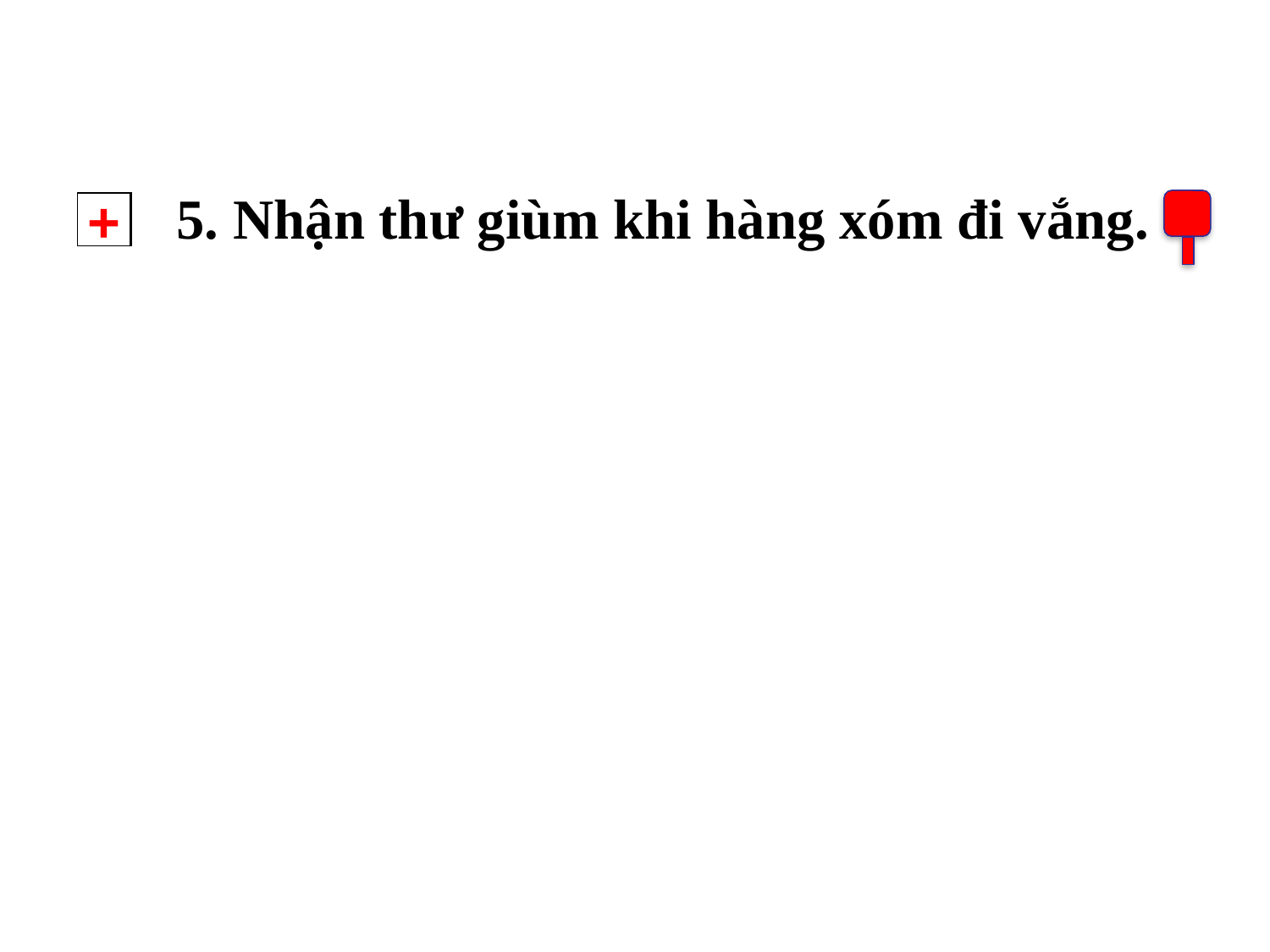

5. Nhận thư giùm khi hàng xóm đi vắng.

+